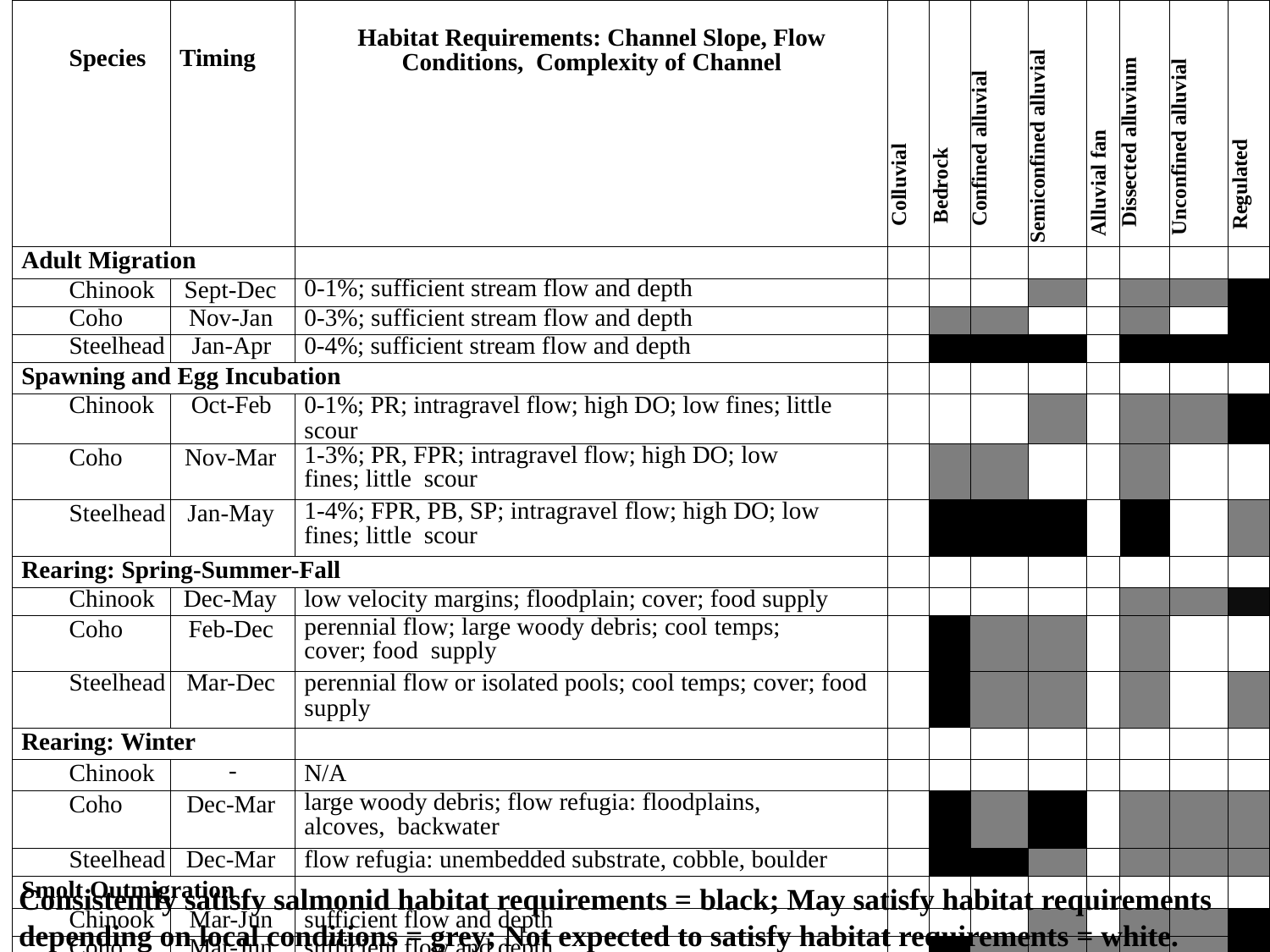

| Species | Timing | Habitat Requirements: Channel Slope, Flow Conditions, Complexity of Channel | Colluvial | Bedrock | Confined alluvial | Semiconfined alluvial | Alluvial fan | Dissected alluvium | Unconfined alluvial | Regulated |
| --- | --- | --- | --- | --- | --- | --- | --- | --- | --- | --- |
| Adult Migration |  |  |  |  |  |  |  |  |  |  |
| Chinook | Sept-Dec | 0-1%; sufficient stream flow and depth |  |  |  |  |  |  |  |  |
| Coho | Nov-Jan | 0-3%; sufficient stream flow and depth |  |  |  |  |  |  |  |  |
| Steelhead | Jan-Apr | 0-4%; sufficient stream flow and depth |  |  |  |  |  |  |  |  |
| Spawning and Egg Incubation |  |  |  |  |  |  |  |  |  |  |
| Chinook | Oct-Feb | 0-1%; PR; intragravel flow; high DO; low fines; little scour |  |  |  |  |  |  |  |  |
| Coho | Nov-Mar | 1-3%; PR, FPR; intragravel flow; high DO; low fines; little scour |  |  |  |  |  |  |  |  |
| Steelhead | Jan-May | 1-4%; FPR, PB, SP; intragravel flow; high DO; low fines; little scour |  |  |  |  |  |  |  |  |
| Rearing: Spring-Summer-Fall |  |  |  |  |  |  |  |  |  |  |
| Chinook | Dec-May | low velocity margins; floodplain; cover; food supply |  |  |  |  |  |  |  |  |
| Coho | Feb-Dec | perennial flow; large woody debris; cool temps; cover; food supply |  |  |  |  |  |  |  |  |
| Steelhead | Mar-Dec | perennial flow or isolated pools; cool temps; cover; food supply |  |  |  |  |  |  |  |  |
| Rearing: Winter |  |  |  |  |  |  |  |  |  |  |
| Chinook | - | N/A |  |  |  |  |  |  |  |  |
| Coho | Dec-Mar | large woody debris; flow refugia: floodplains, alcoves, backwater |  |  |  |  |  |  |  |  |
| Steelhead | Dec-Mar | flow refugia: unembedded substrate, cobble, boulder |  |  |  |  |  |  |  |  |
| Smolt Outmigration |  |  |  |  |  |  |  |  |  |  |
| Chinook | Mar-Jun | sufficient flow and depth |  |  |  |  |  |  |  |  |
| Coho | Mar-Jun | sufficient flow and depth |  |  |  |  |  |  |  |  |
| Steelhead | Apr-July | sufficient flow and depth |  |  |  |  |  |  |  |  |
Consistently satisfy salmonid habitat requirements = black; May satisfy habitat requirements depending on local conditions = grey; Not expected to satisfy habitat requirements = white.